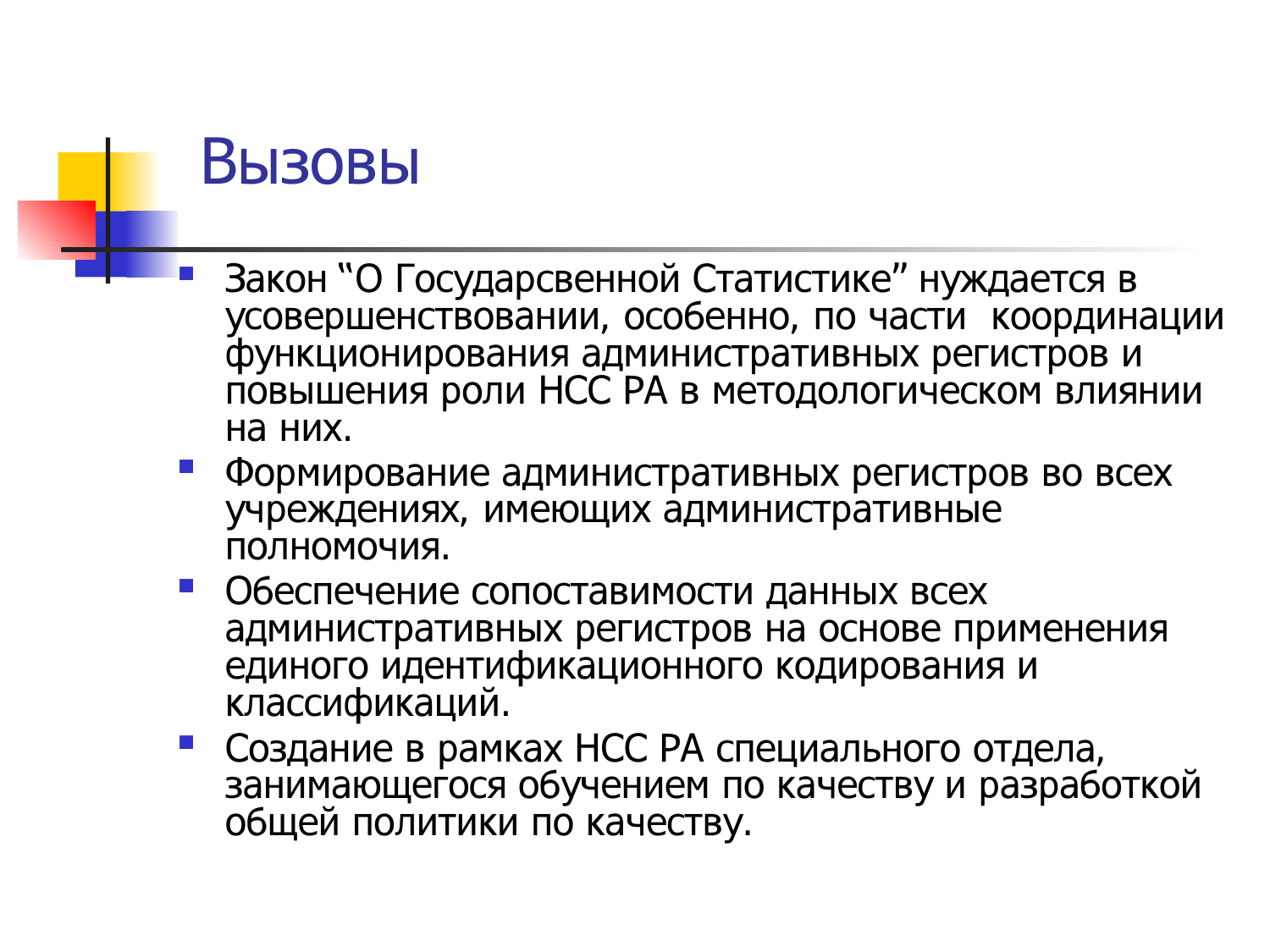

# Вызовы
Закон “О Государсвенной Статистике” нуждается в усовершенствовании, особенно, по части  координации функционирования административных регистров и повышения роли НСС РА в методологическом влиянии на них.
Формирование административных регистров во всех учреждениях, имеющих административные полномочия.
Обеспечение сопоставимости данных всех административных регистров на основе применения единого идентификационного кодирования и классификаций.
Создание в рамках НСС РА специального отдела, занимающегося обучением по качеству и разработкой общей политики по качеству.